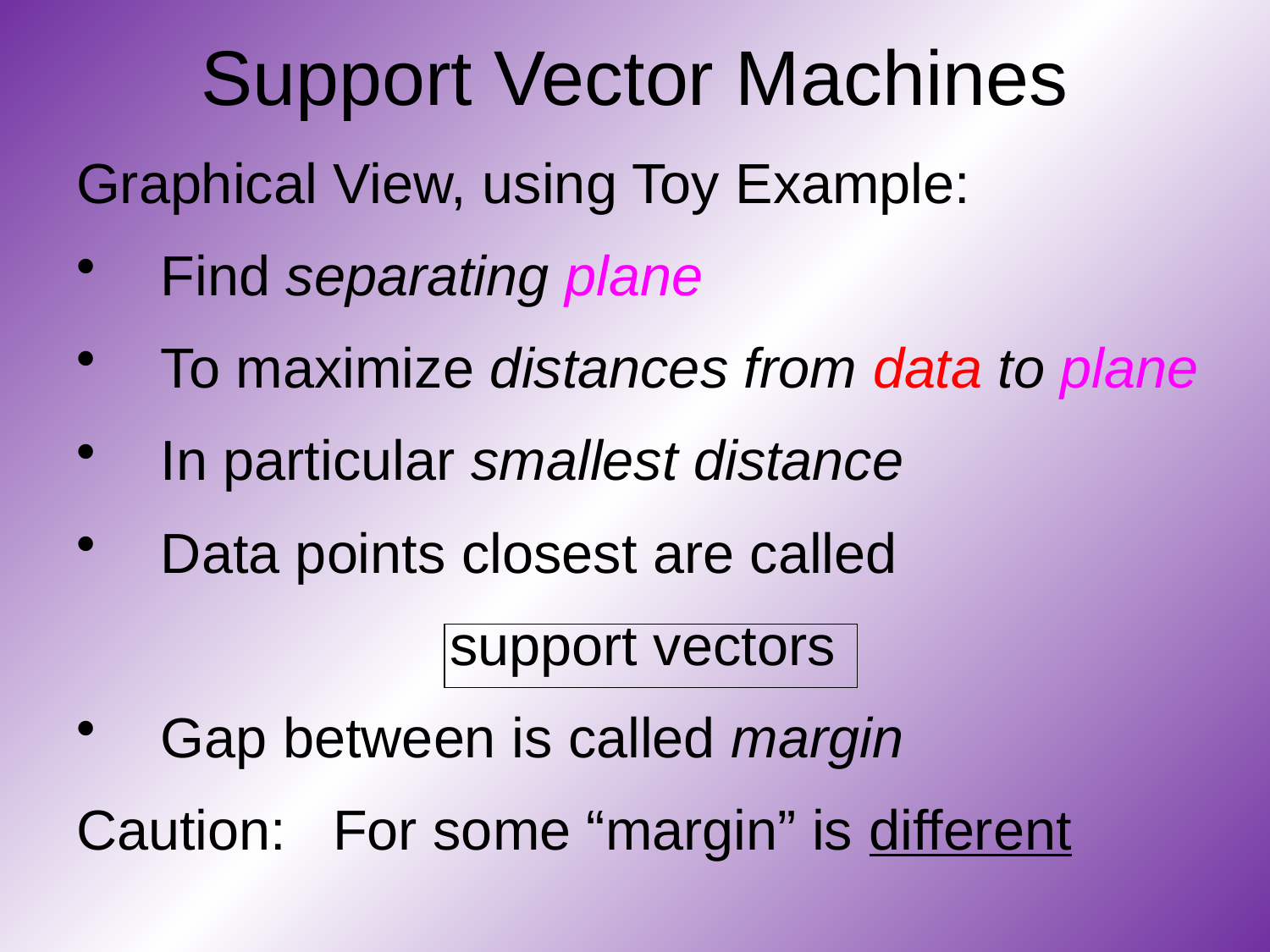

# Support Vector Machines
Graphical View, using Toy Example:
Find separating plane
To maximize distances from data to plane
In particular smallest distance
Data points closest are called
support vectors
Gap between is called margin
Caution:   For some “margin” is different